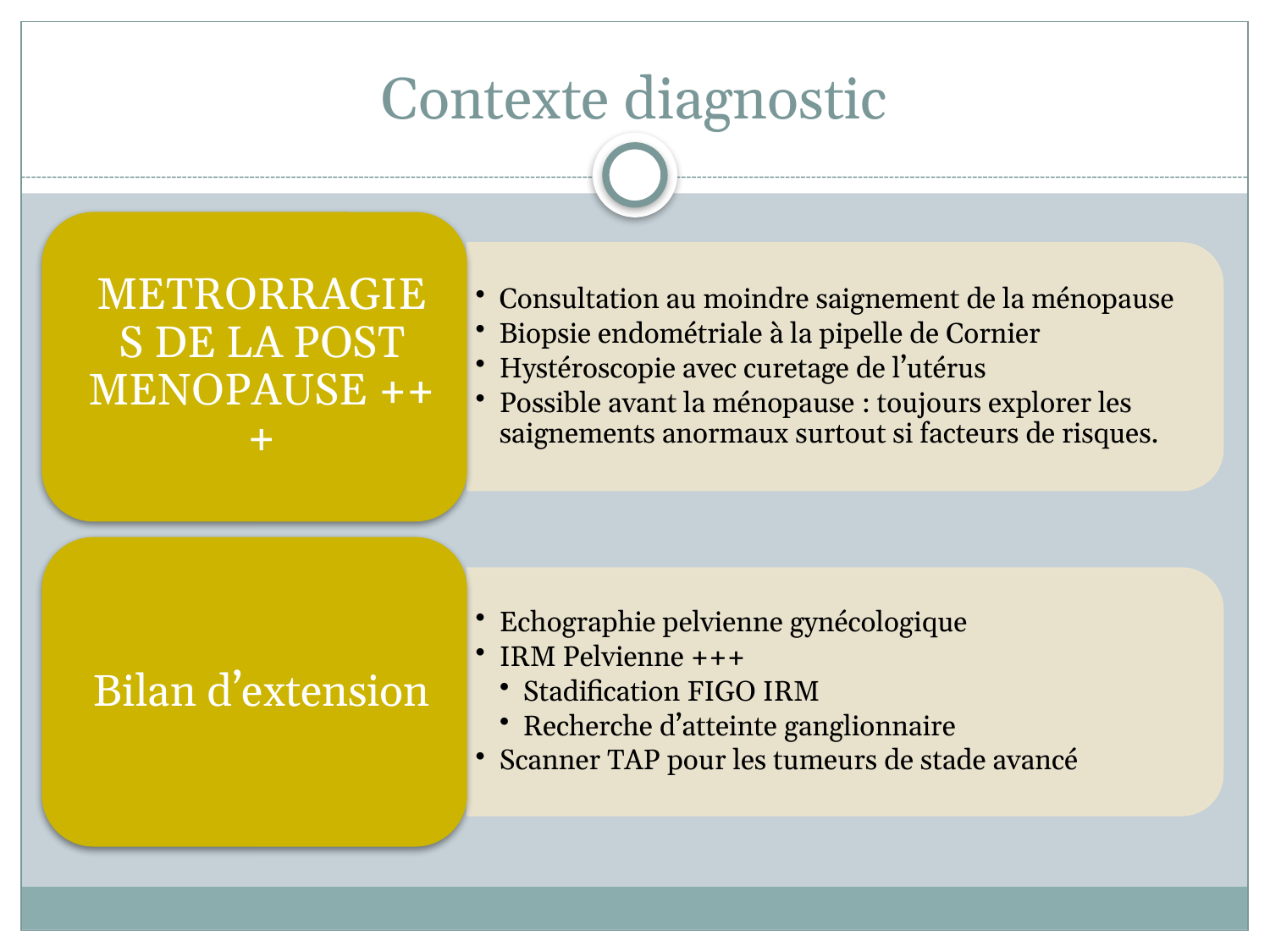

# Contexte diagnostic
Consultation au moindre saignement de la ménopause
Biopsie endométriale à la pipelle de Cornier
Hystéroscopie avec curetage de l’utérus
Possible avant la ménopause : toujours explorer les saignements anormaux surtout si facteurs de risques.
METRORRAGIES DE LA POST MENOPAUSE +++
Echographie pelvienne gynécologique
IRM Pelvienne +++
Stadification FIGO IRM
Recherche d’atteinte ganglionnaire
Scanner TAP pour les tumeurs de stade avancé
Bilan d’extension